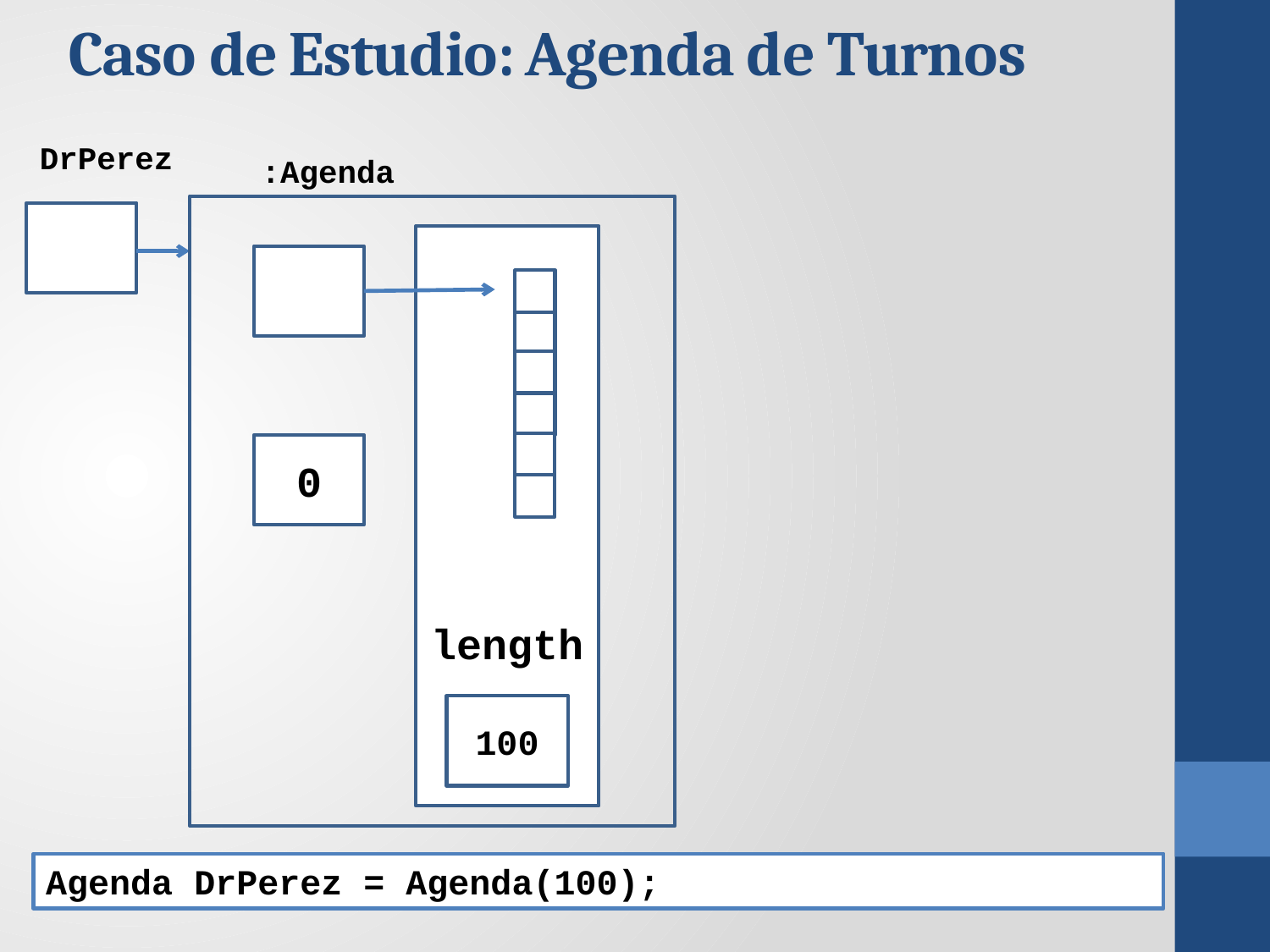

Caso de Estudio: Agenda de Turnos
DrPerez
:Agenda

length

0

100
Agenda DrPerez = Agenda(100);